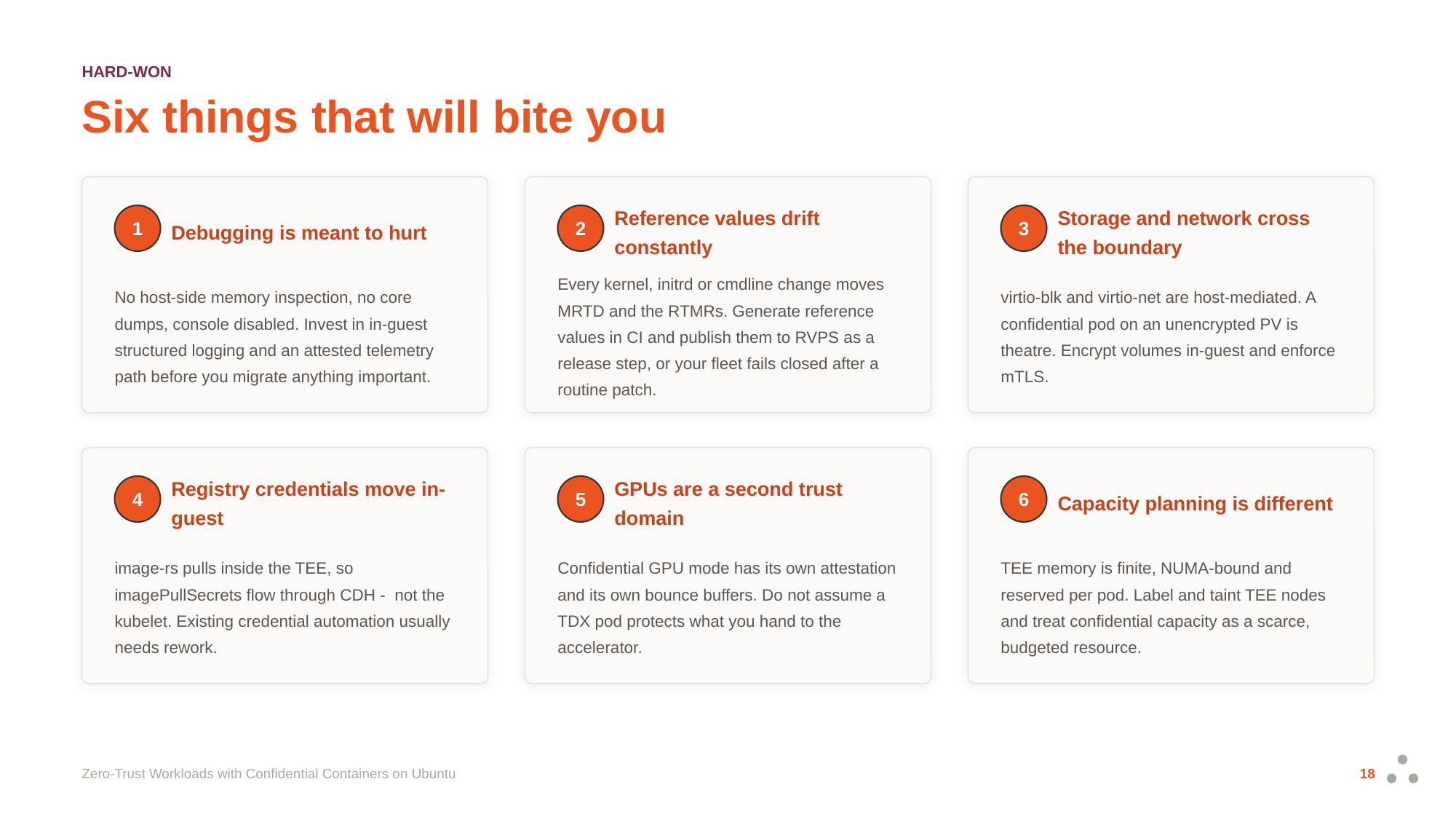

HARD-WON
Six things that will bite you

1

2

3
Debugging is meant to hurt
Reference values drift constantly
Storage and network cross the boundary
No host-side memory inspection, no core dumps, console disabled. Invest in in-guest structured logging and an attested telemetry path before you migrate anything important.
Every kernel, initrd or cmdline change moves MRTD and the RTMRs. Generate reference values in CI and publish them to RVPS as a release step, or your fleet fails closed after a routine patch.
virtio-blk and virtio-net are host-mediated. A confidential pod on an unencrypted PV is theatre. Encrypt volumes in-guest and enforce mTLS.

4

5

6
Registry credentials move in-guest
GPUs are a second trust domain
Capacity planning is different
image-rs pulls inside the TEE, so imagePullSecrets flow through CDH -  not the kubelet. Existing credential automation usually needs rework.
Confidential GPU mode has its own attestation and its own bounce buffers. Do not assume a TDX pod protects what you hand to the accelerator.
TEE memory is finite, NUMA-bound and reserved per pod. Label and taint TEE nodes and treat confidential capacity as a scarce, budgeted resource.

Zero-Trust Workloads with Confidential Containers on Ubuntu
18